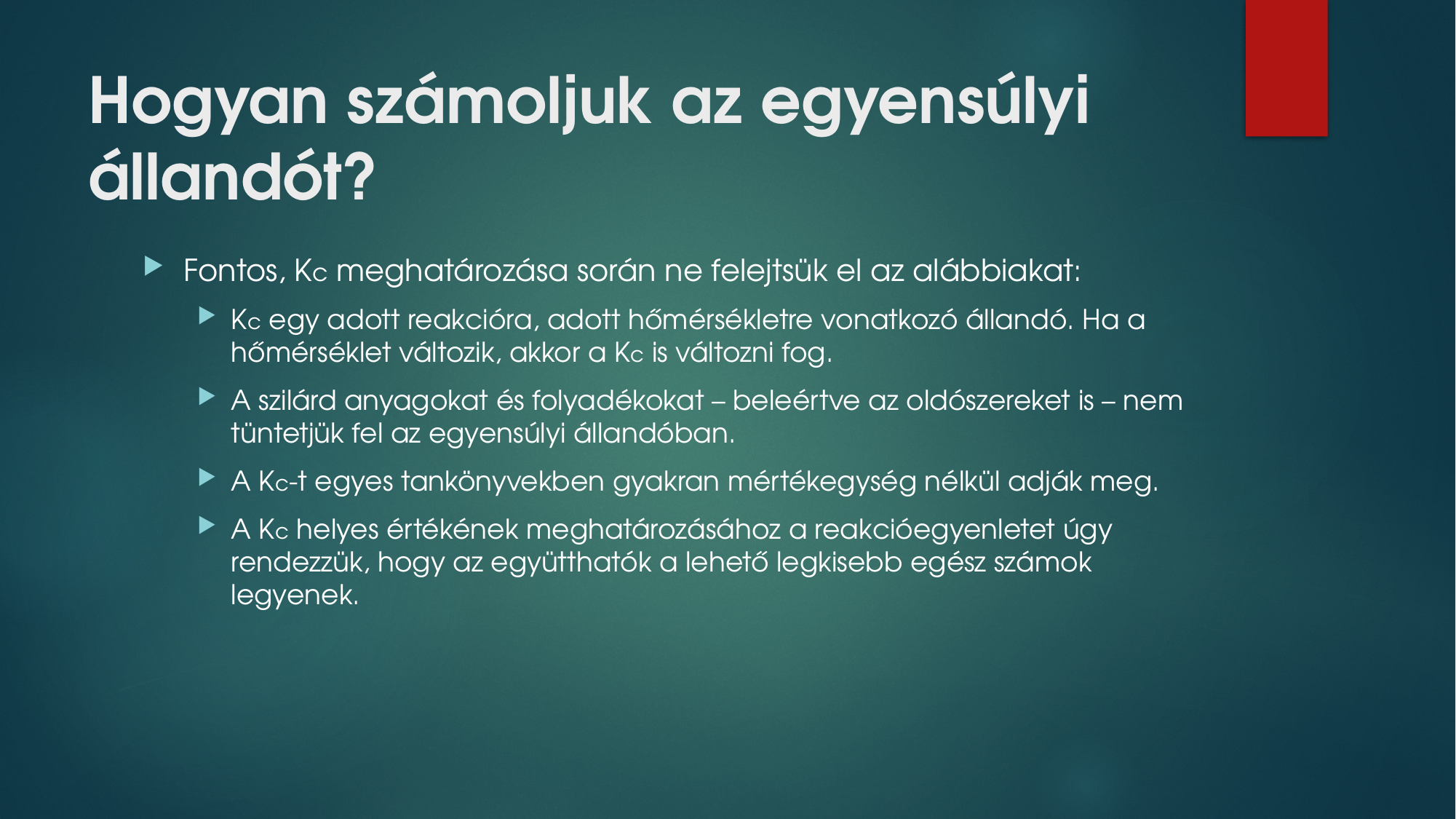

# Hogyan számoljuk az egyensúlyi állandót?
Fontos, Kc meghatározása során ne felejtsük el az alábbiakat:
Kc egy adott reakcióra, adott hőmérsékletre vonatkozó állandó. Ha a hőmérséklet változik, akkor a Kc is változni fog.
A szilárd anyagokat és folyadékokat – beleértve az oldószereket is – nem tüntetjük fel az egyensúlyi állandóban.
A Kc-t egyes tankönyvekben gyakran mértékegység nélkül adják meg.
A Kc helyes értékének meghatározásához a reakcióegyenletet úgy rendezzük, hogy az együtthatók a lehető legkisebb egész számok legyenek.